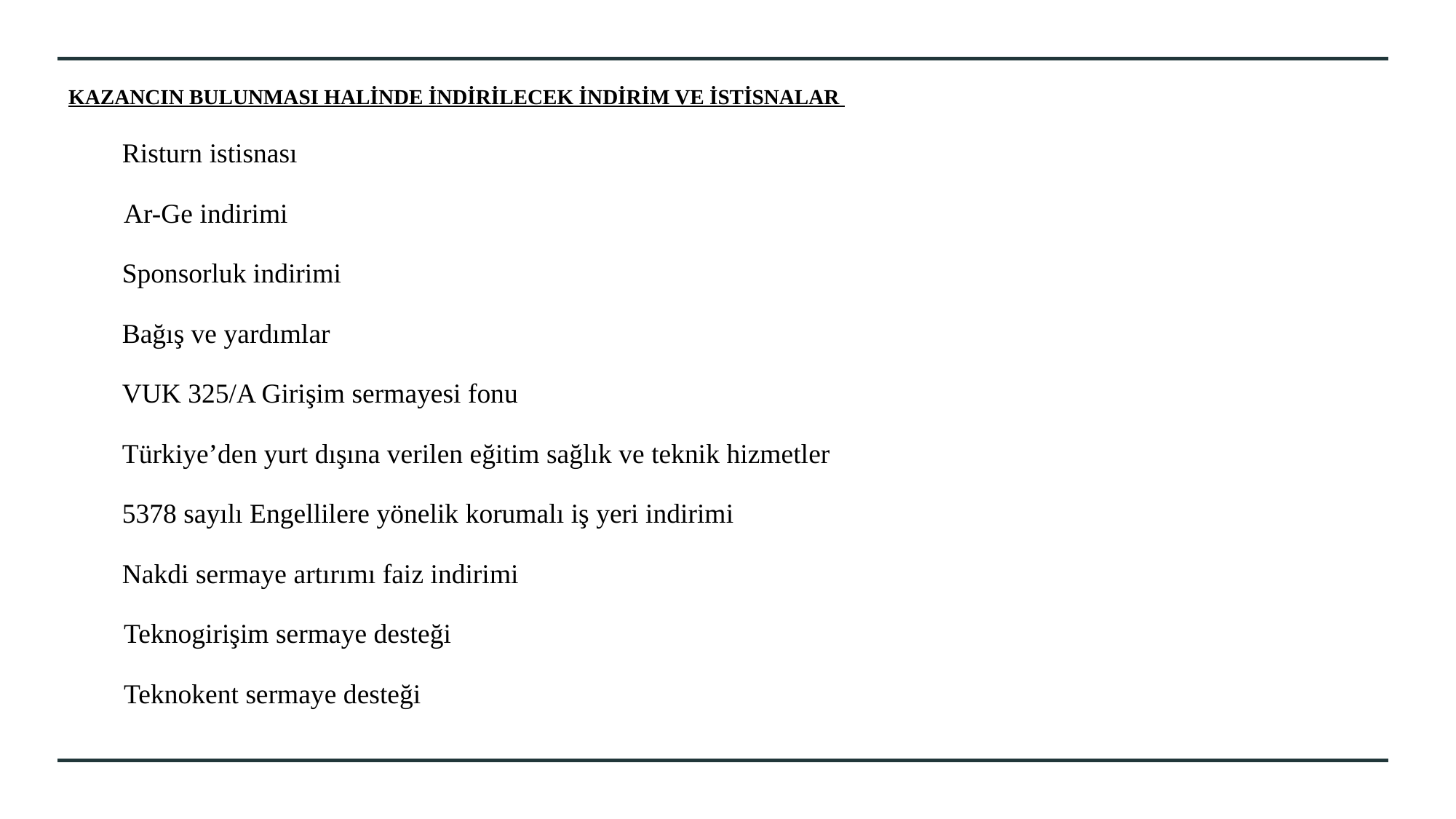

KAZANCIN BULUNMASI HALİNDE İNDİRİLECEK İNDİRİM VE İSTİSNALAR
Risturn istisnası
        Ar-Ge indirimi
Sponsorluk indirimi
Bağış ve yardımlar
VUK 325/A Girişim sermayesi fonu
Türkiye’den yurt dışına verilen eğitim sağlık ve teknik hizmetler
5378 sayılı Engellilere yönelik korumalı iş yeri indirimi
Nakdi sermaye artırımı faiz indirimi
        Teknogirişim sermaye desteği
        Teknokent sermaye desteği